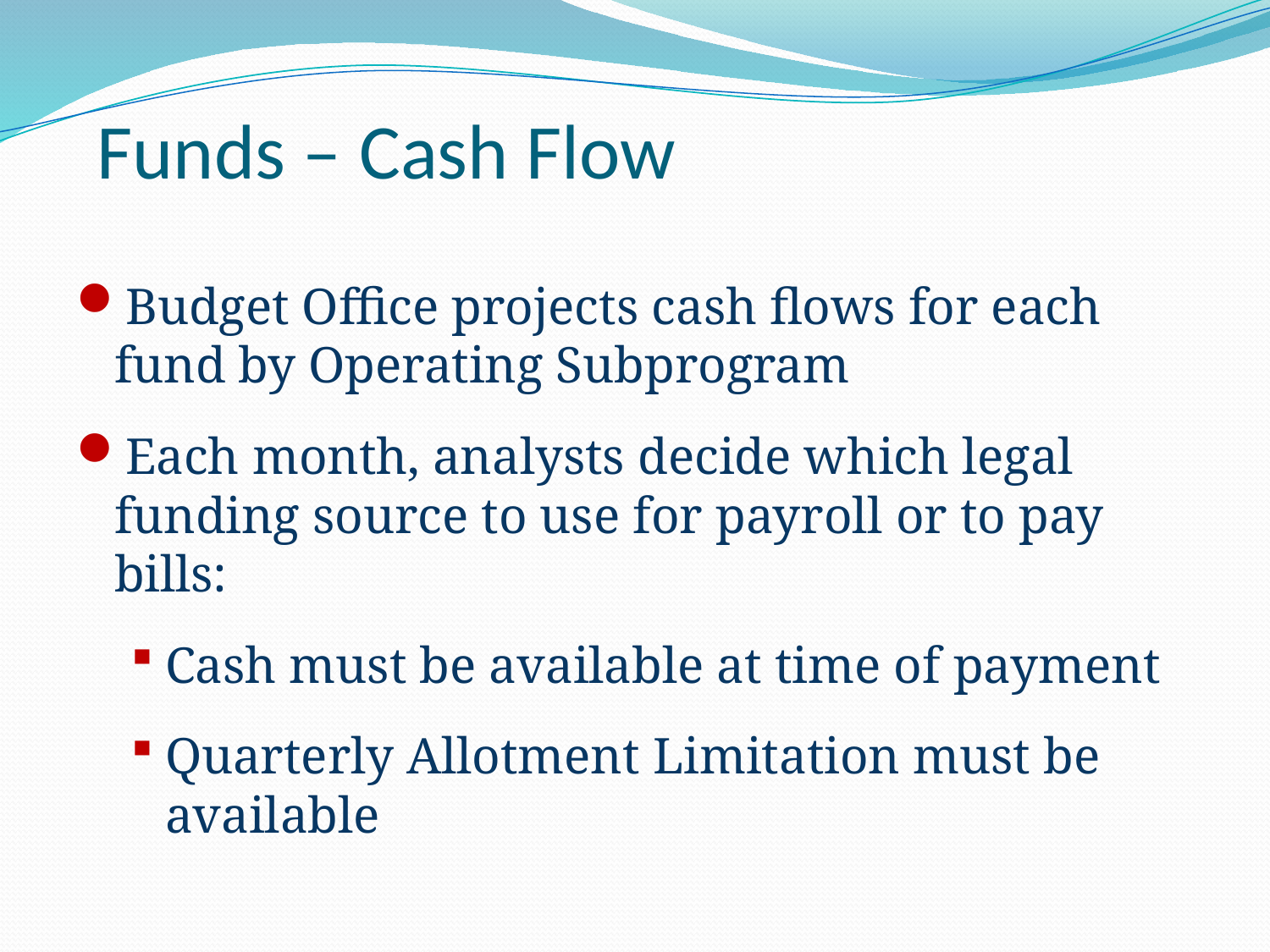

Funds – Cash Flow
Budget Office projects cash flows for each fund by Operating Subprogram
Each month, analysts decide which legal funding source to use for payroll or to pay bills:
Cash must be available at time of payment
Quarterly Allotment Limitation must be available